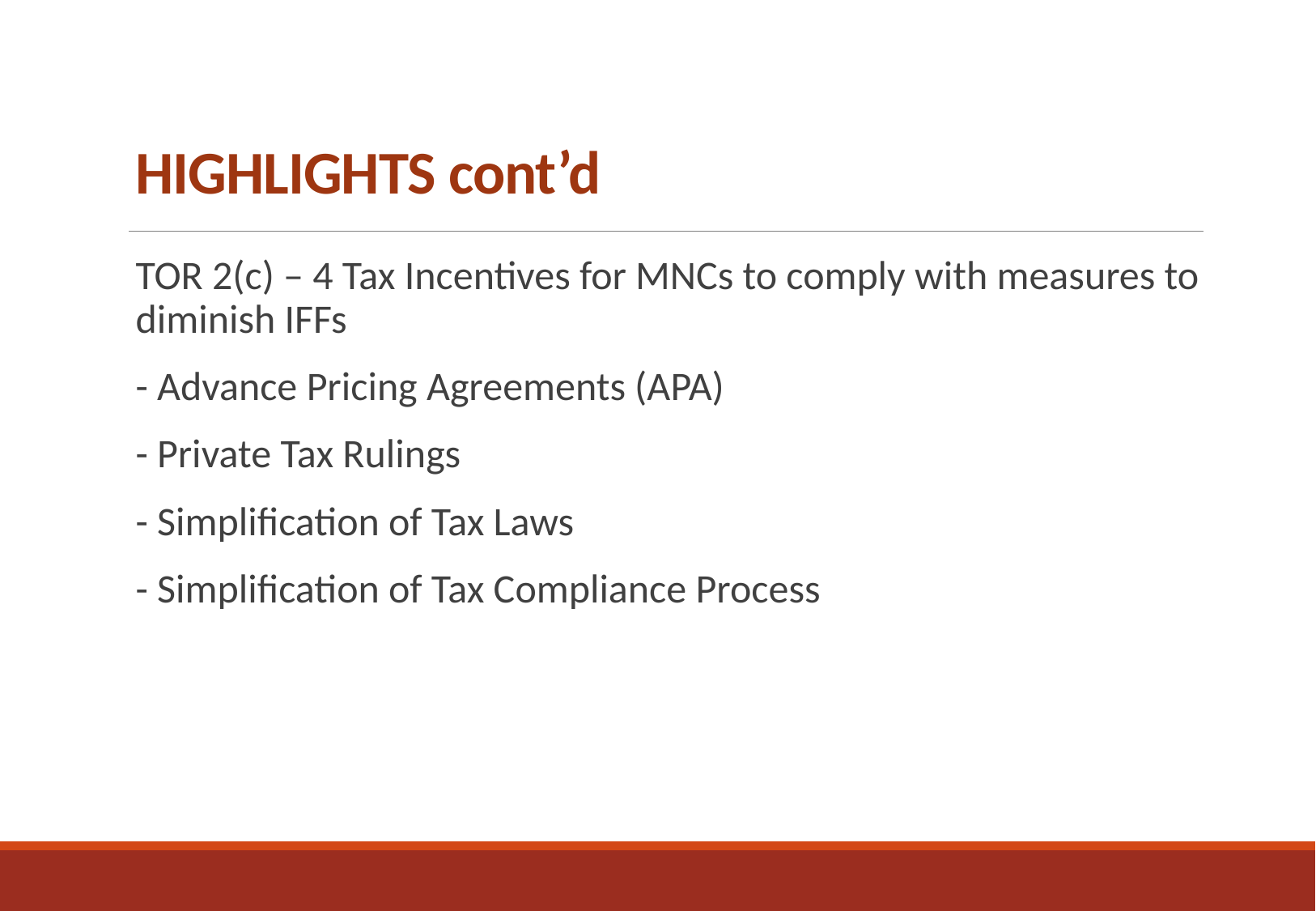

# HIGHLIGHTS cont’d
TOR 2(c) – 4 Tax Incentives for MNCs to comply with measures to diminish IFFs
- Advance Pricing Agreements (APA)
- Private Tax Rulings
- Simplification of Tax Laws
- Simplification of Tax Compliance Process